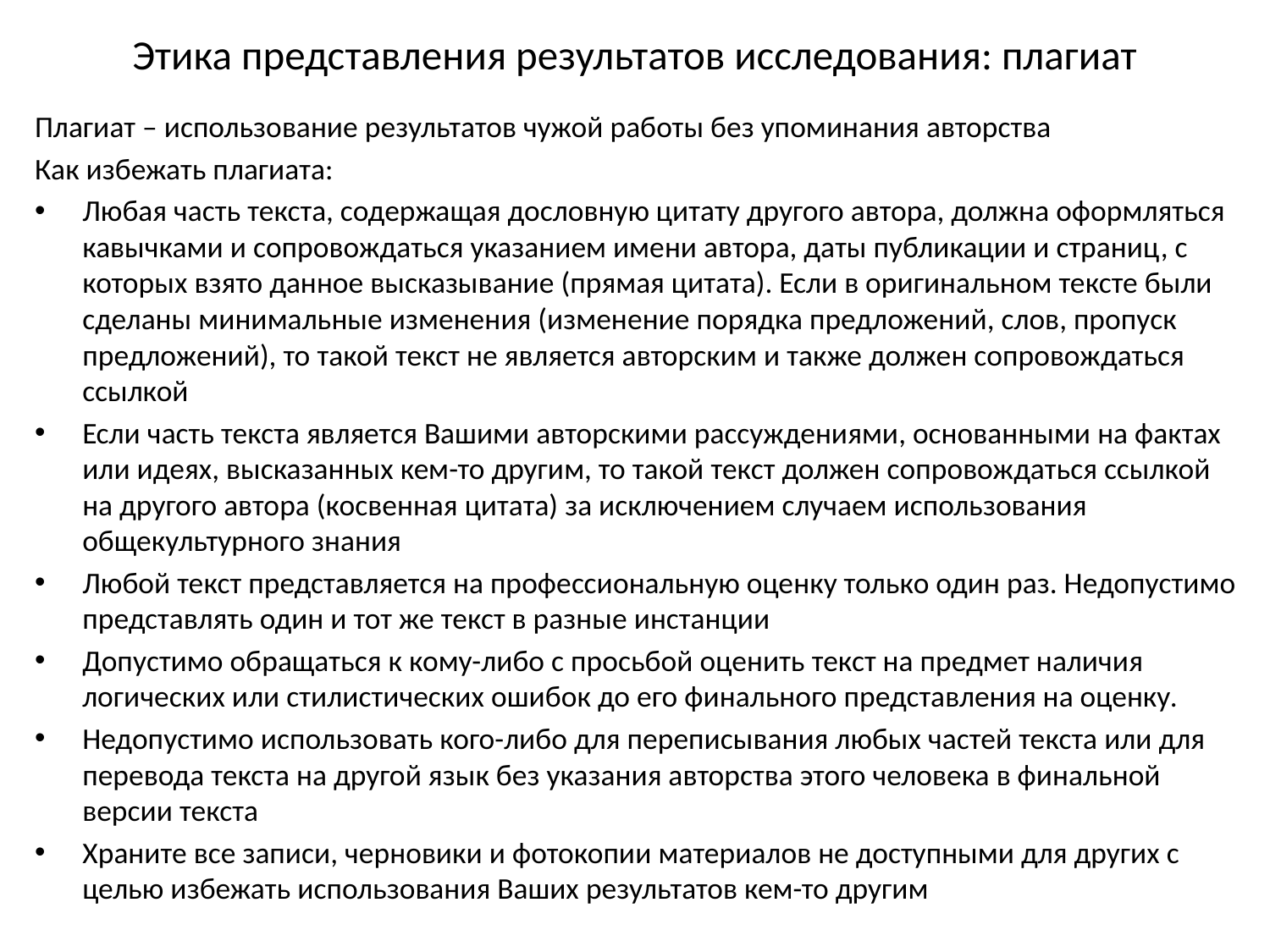

# Этика представления результатов исследования: плагиат
Плагиат – использование результатов чужой работы без упоминания авторства
Как избежать плагиата:
Любая часть текста, содержащая дословную цитату другого автора, должна оформляться кавычками и сопровождаться указанием имени автора, даты публикации и страниц, с которых взято данное высказывание (прямая цитата). Если в оригинальном тексте были сделаны минимальные изменения (изменение порядка предложений, слов, пропуск предложений), то такой текст не является авторским и также должен сопровождаться ссылкой
Если часть текста является Вашими авторскими рассуждениями, основанными на фактах или идеях, высказанных кем-то другим, то такой текст должен сопровождаться ссылкой на другого автора (косвенная цитата) за исключением случаем использования общекультурного знания
Любой текст представляется на профессиональную оценку только один раз. Недопустимо представлять один и тот же текст в разные инстанции
Допустимо обращаться к кому-либо с просьбой оценить текст на предмет наличия логических или стилистических ошибок до его финального представления на оценку.
Недопустимо использовать кого-либо для переписывания любых частей текста или для перевода текста на другой язык без указания авторства этого человека в финальной версии текста
Храните все записи, черновики и фотокопии материалов не доступными для других с целью избежать использования Ваших результатов кем-то другим